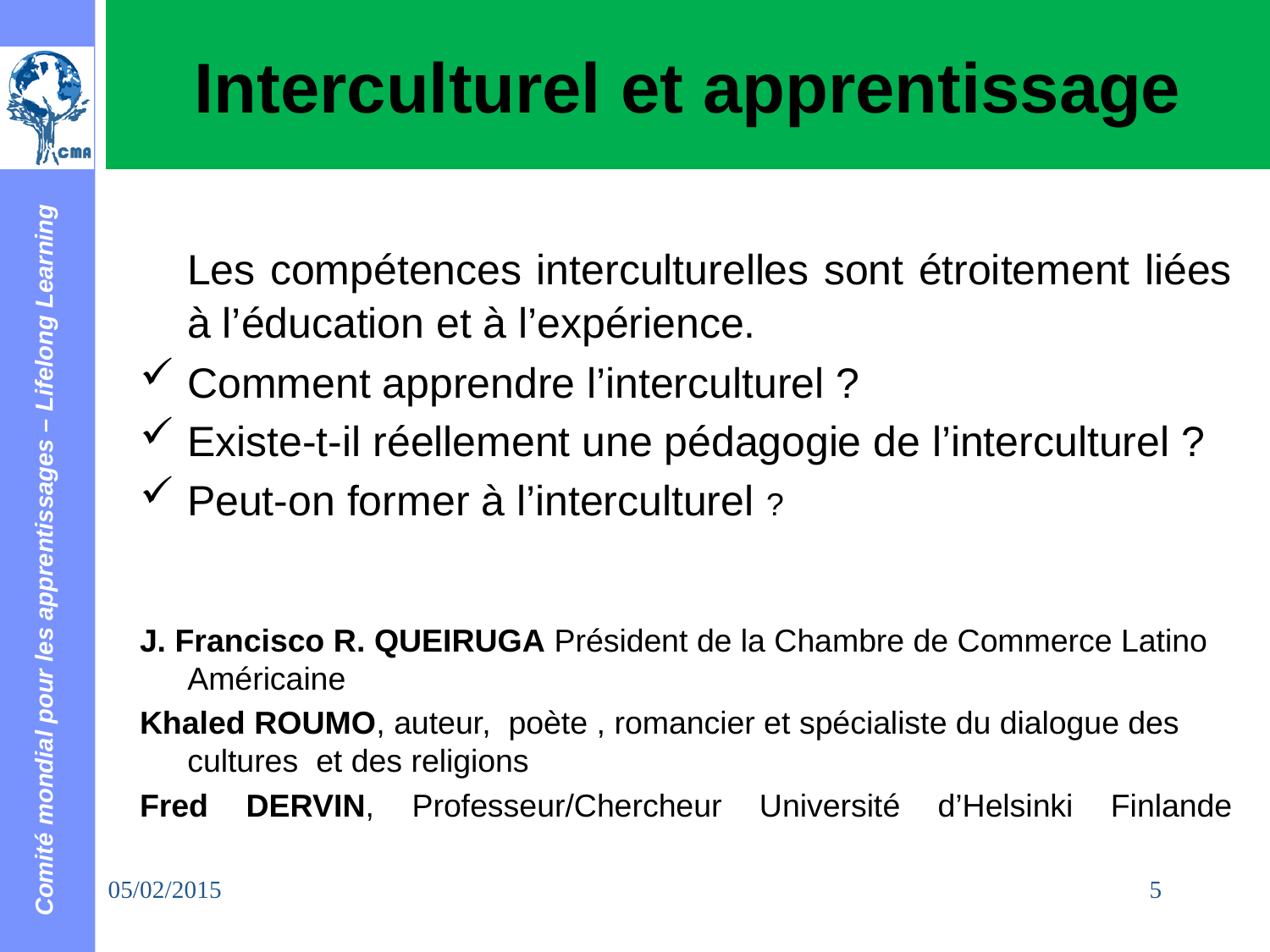

# Interculturel et apprentissage
	Les compétences interculturelles sont étroitement liées à l’éducation et à l’expérience.
Comment apprendre l’interculturel ?
Existe-t-il réellement une pédagogie de l’interculturel ?
Peut-on former à l’interculturel ?

J. Francisco R. QUEIRUGA Président de la Chambre de Commerce Latino Américaine
Khaled ROUMO, auteur,  poète , romancier et spécialiste du dialogue des cultures  et des religions
Fred DERVIN, Professeur/Chercheur Université d’Helsinki Finlande
05/02/2015
5